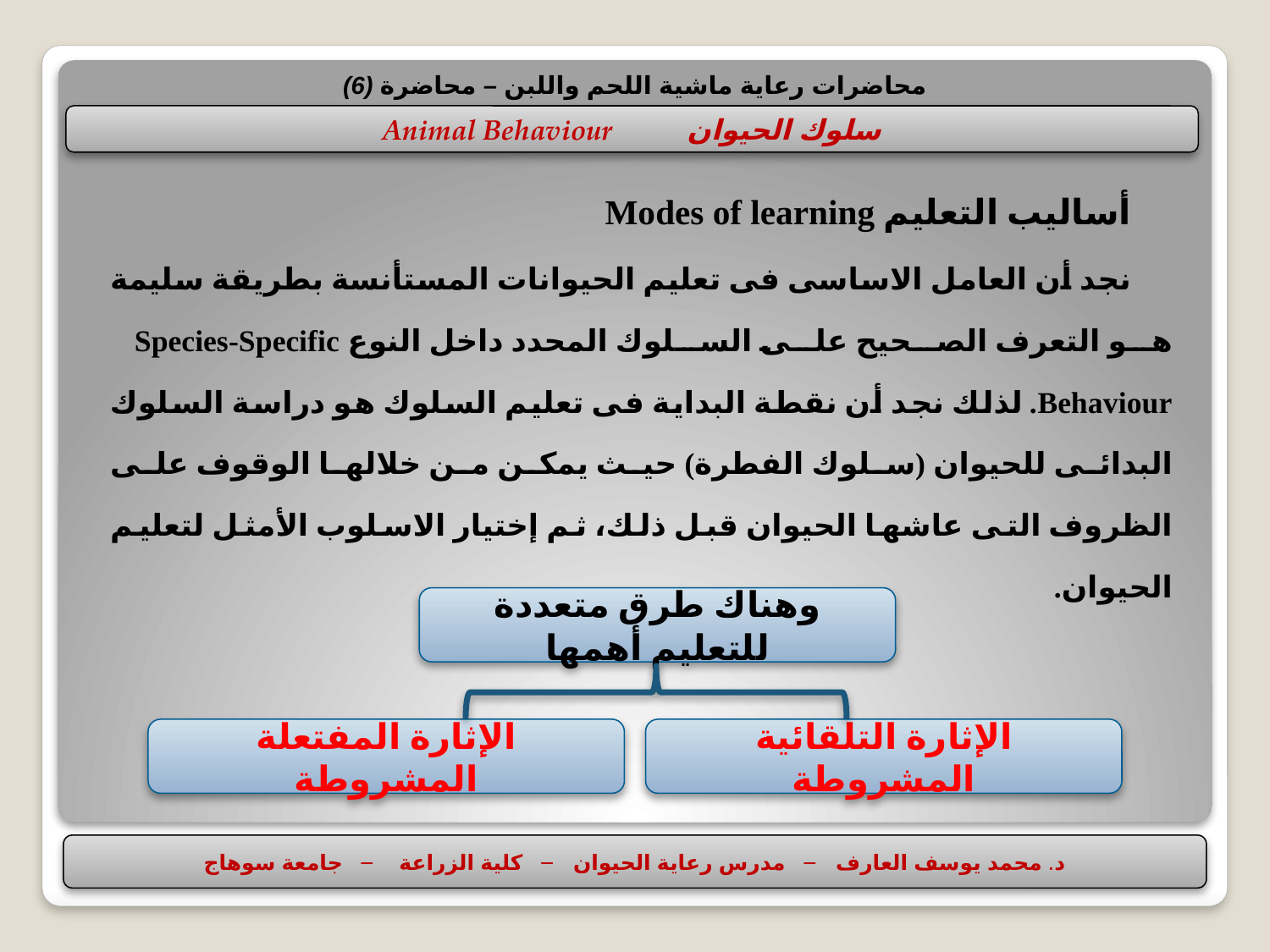

محاضرات رعاية ماشية اللحم واللبن – محاضرة (6)
سلوك الحيوان         Animal Behaviour
أساليب التعليم Modes of learning
نجد أن العامل الاساسى فى تعليم الحيوانات المستأنسة بطريقة سليمة هو التعرف الصحيح على السلوك المحدد داخل النوع Species-Specific Behaviour. لذلك نجد أن نقطة البداية فى تعليم السلوك هو دراسة السلوك البدائى للحيوان (سلوك الفطرة) حيث يمكن من خلالها الوقوف على الظروف التى عاشها الحيوان قبل ذلك، ثم إختيار الاسلوب الأمثل لتعليم الحيوان.

وهناك طرق متعددة للتعليم أهمها
الإثارة المفتعلة المشروطة
الإثارة التلقائية المشروطة
د. محمد يوسف العارف   –   مدرس رعاية الحيوان   –   كلية الزراعة    –   جامعة سوهاج